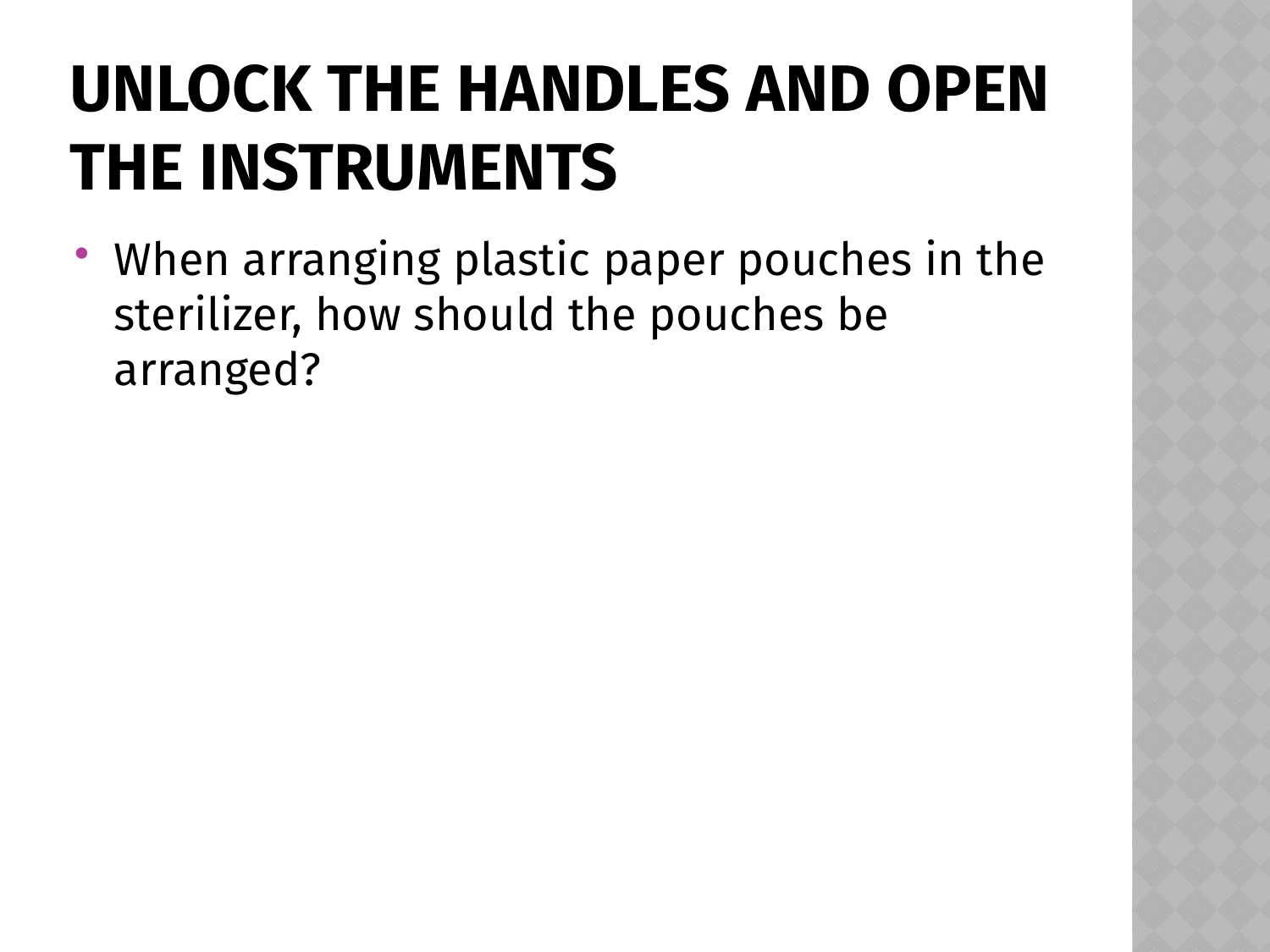

# unlock the handles and open the instruments
When arranging plastic paper pouches in the sterilizer, how should the pouches be arranged?